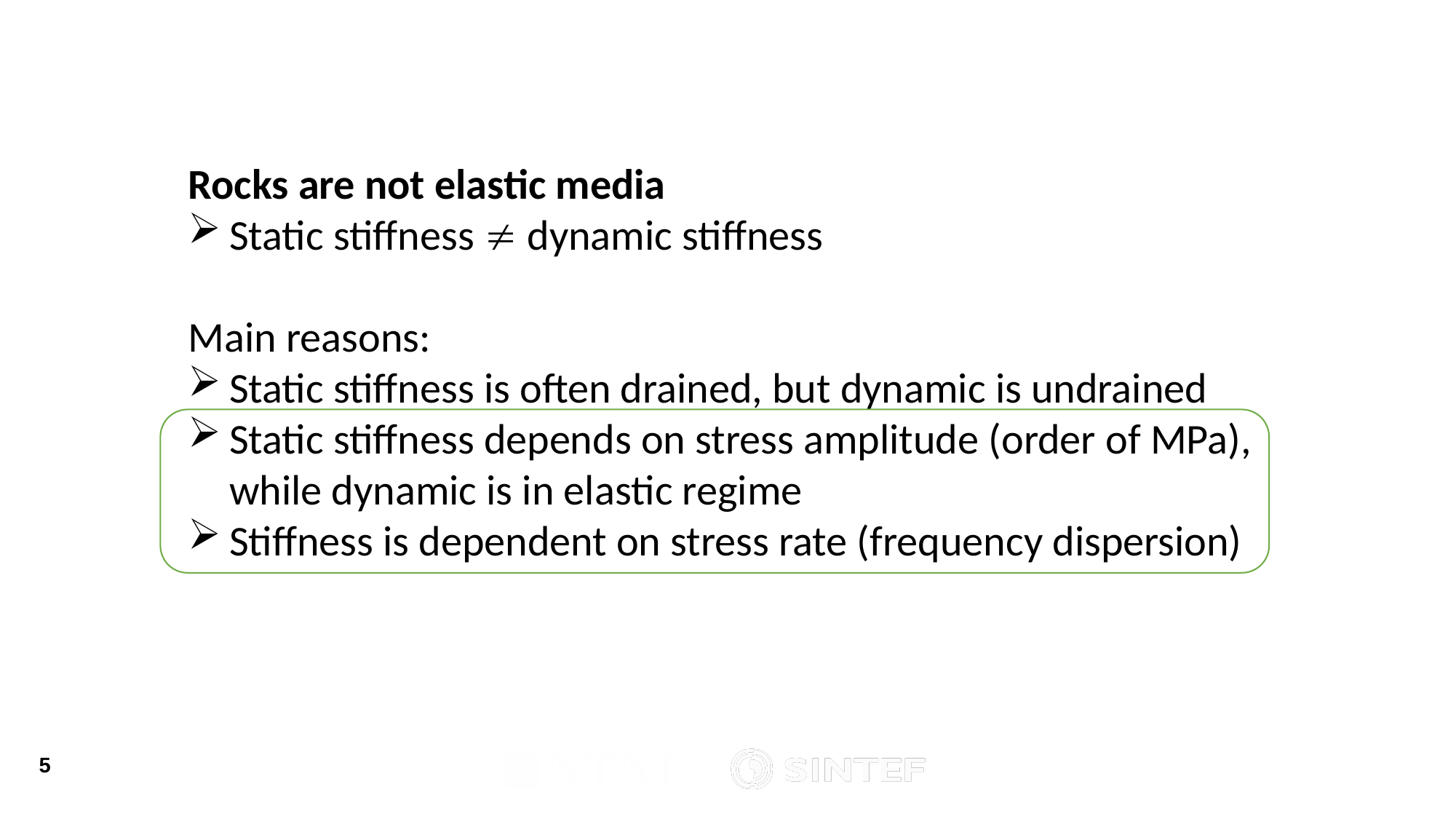

Rocks are not elastic media
Static stiffness ≠ dynamic stiffness

Main reasons:
Static stiffness is often drained, but dynamic is undrained
Static stiffness depends on stress amplitude (order of MPa), while dynamic is in elastic regime
Stiffness is dependent on stress rate (frequency dispersion)